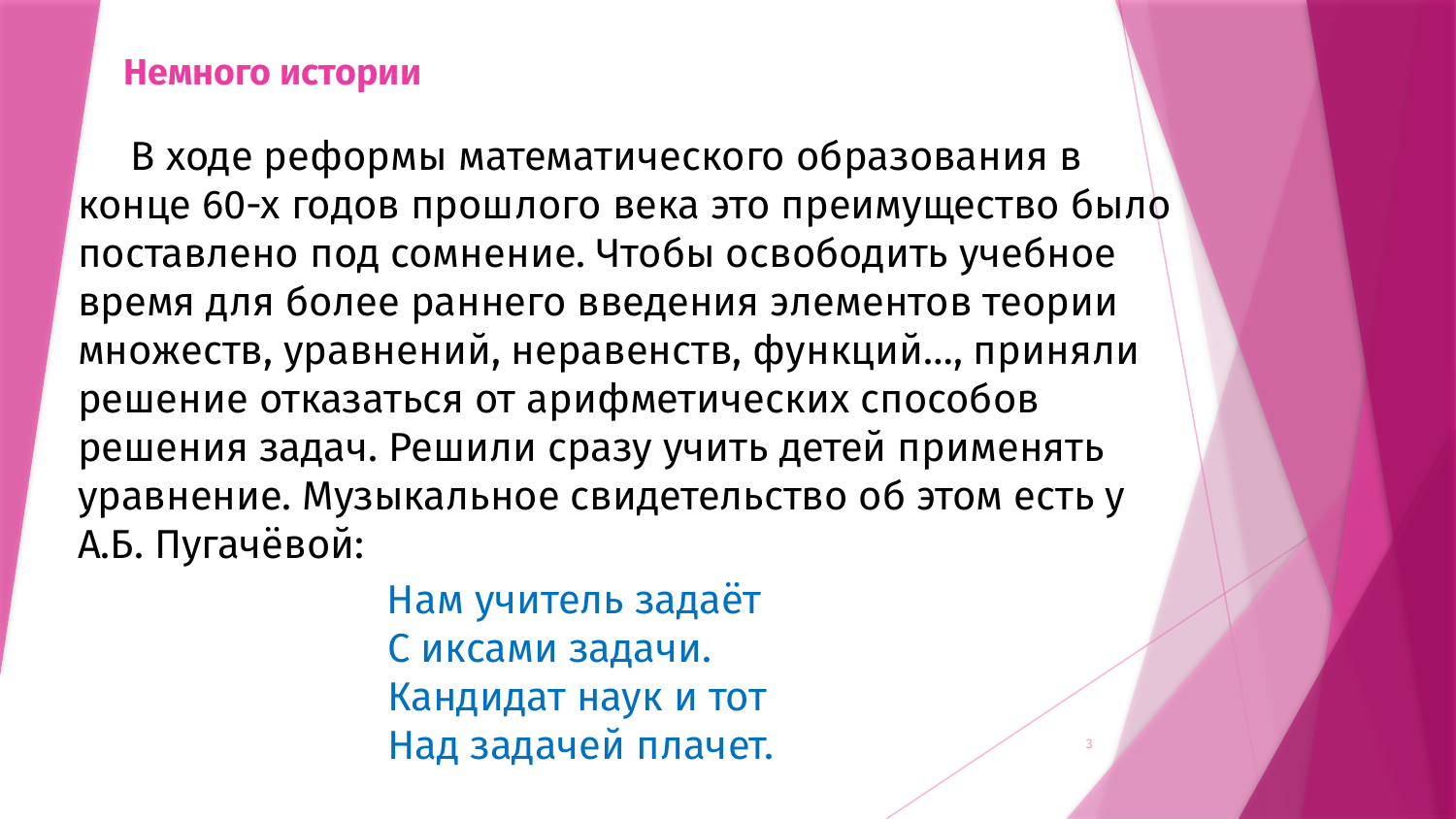

# Немного истории
     В ходе реформы математического образования в конце 60-х годов прошлого века это преимущество было поставлено под сомнение. Чтобы освободить учебное время для более раннего введения элементов теории множеств, уравнений, неравенств, функций…, приняли решение отказаться от арифметических способов решения задач. Решили сразу учить детей применять уравнение. Музыкальное свидетельство об этом есть у А.Б. Пугачёвой:
                             Нам учитель задаёт
                             С иксами задачи.
                             Кандидат наук и тот 
                             Над задачей плачет.

3